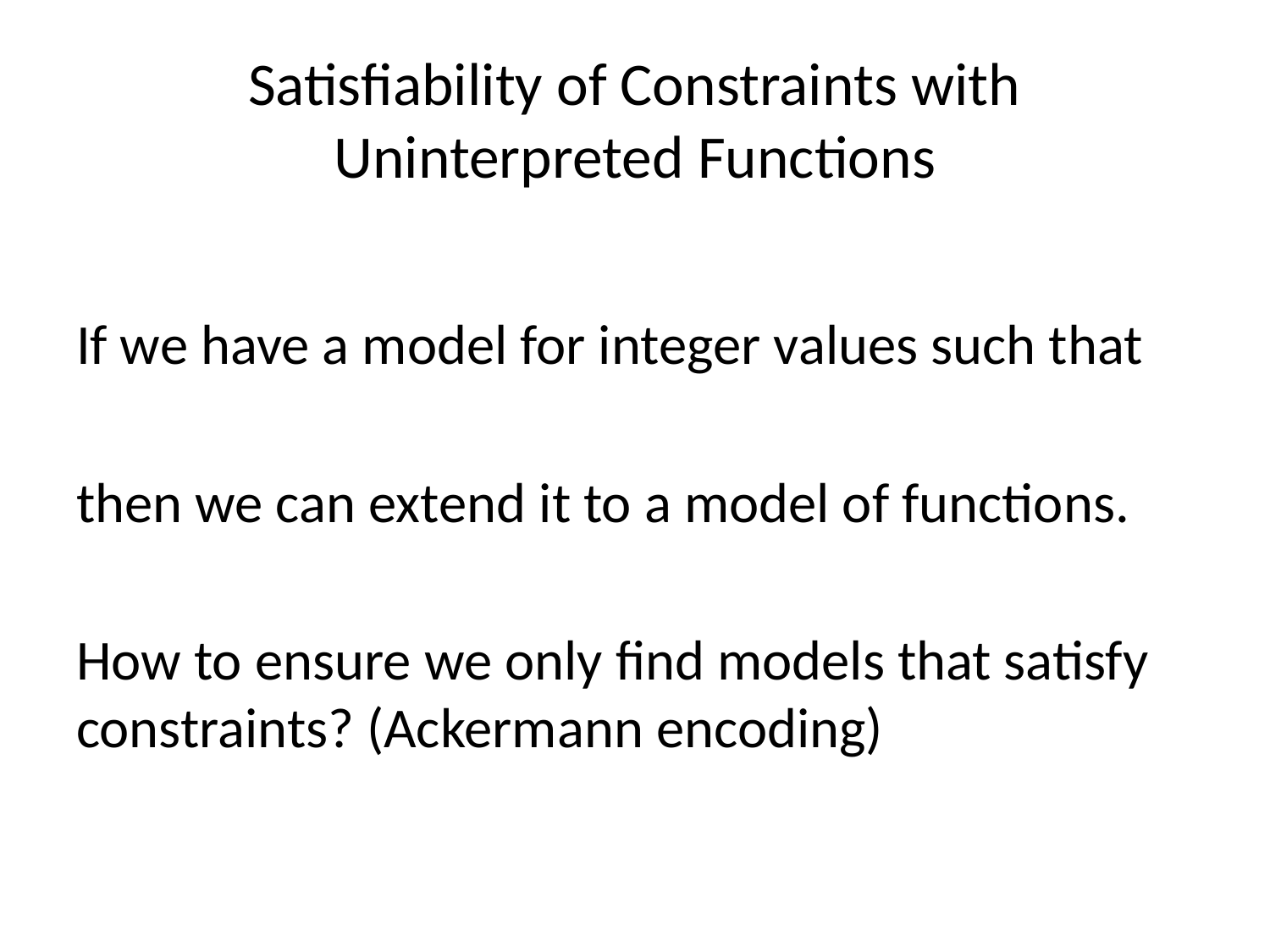

# Satisfiability of Constraints with Uninterpreted Functions

If we have a model for integer values such that

then we can extend it to a model of functions.

How to ensure we only find models that satisfy constraints? (Ackermann encoding)